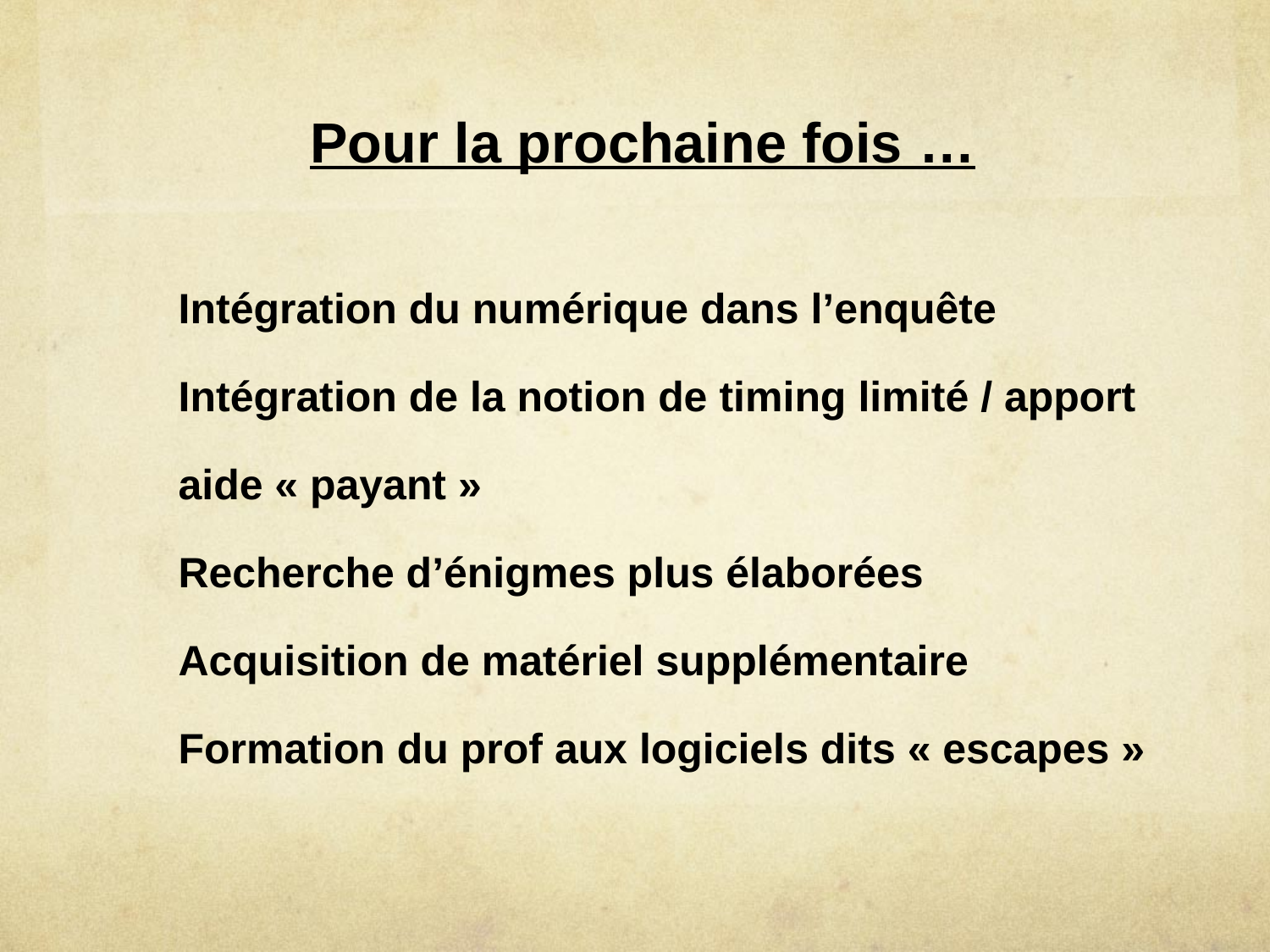

# Pour la prochaine fois …
Intégration du numérique dans l’enquête
Intégration de la notion de timing limité / apport aide « payant »
Recherche d’énigmes plus élaborées
Acquisition de matériel supplémentaire
Formation du prof aux logiciels dits « escapes »